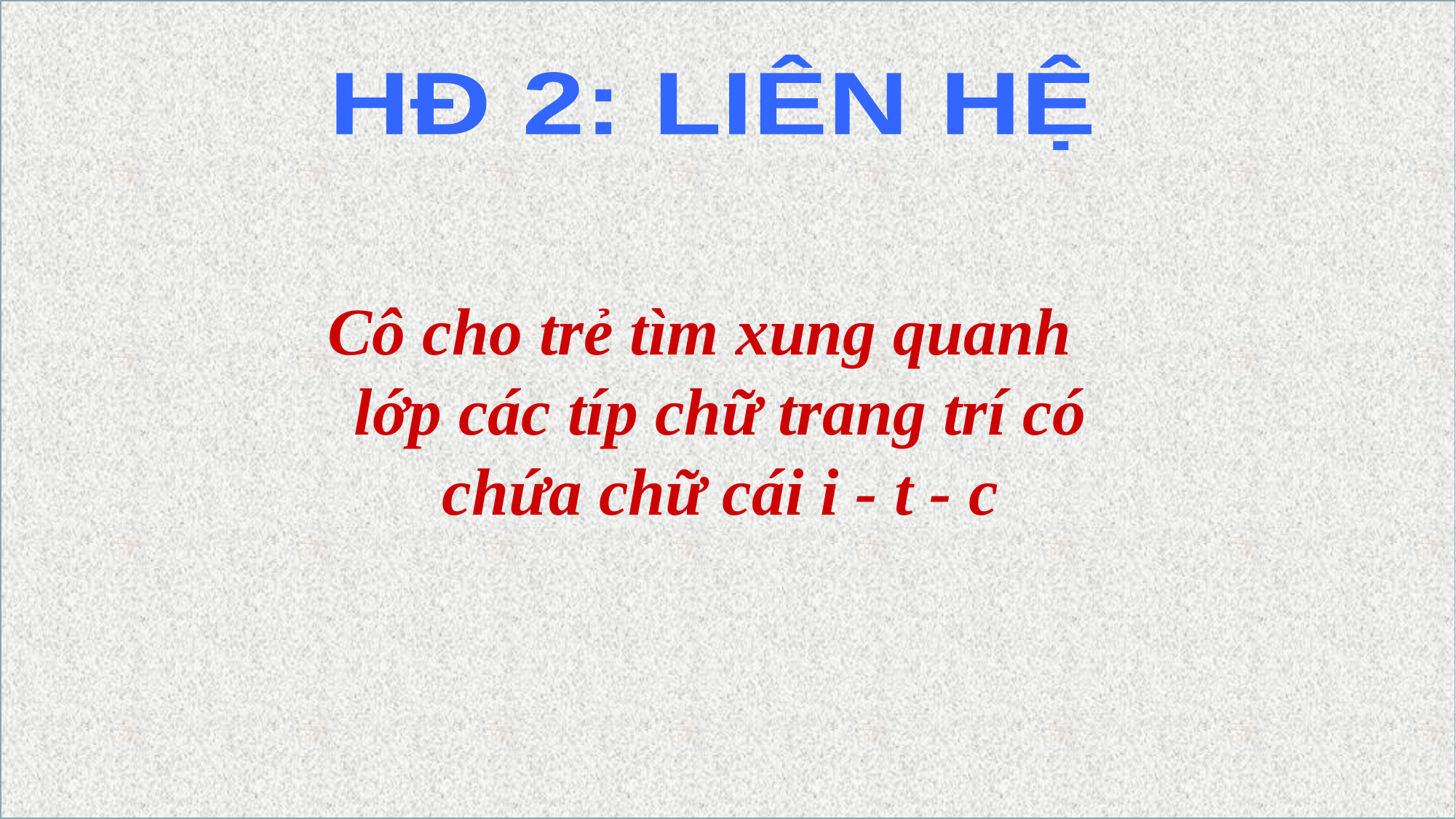

HĐ 2: LIÊN HỆ
Cô cho trẻ tìm xung quanh lớp các típ chữ trang trí có chứa chữ cái i - t - c